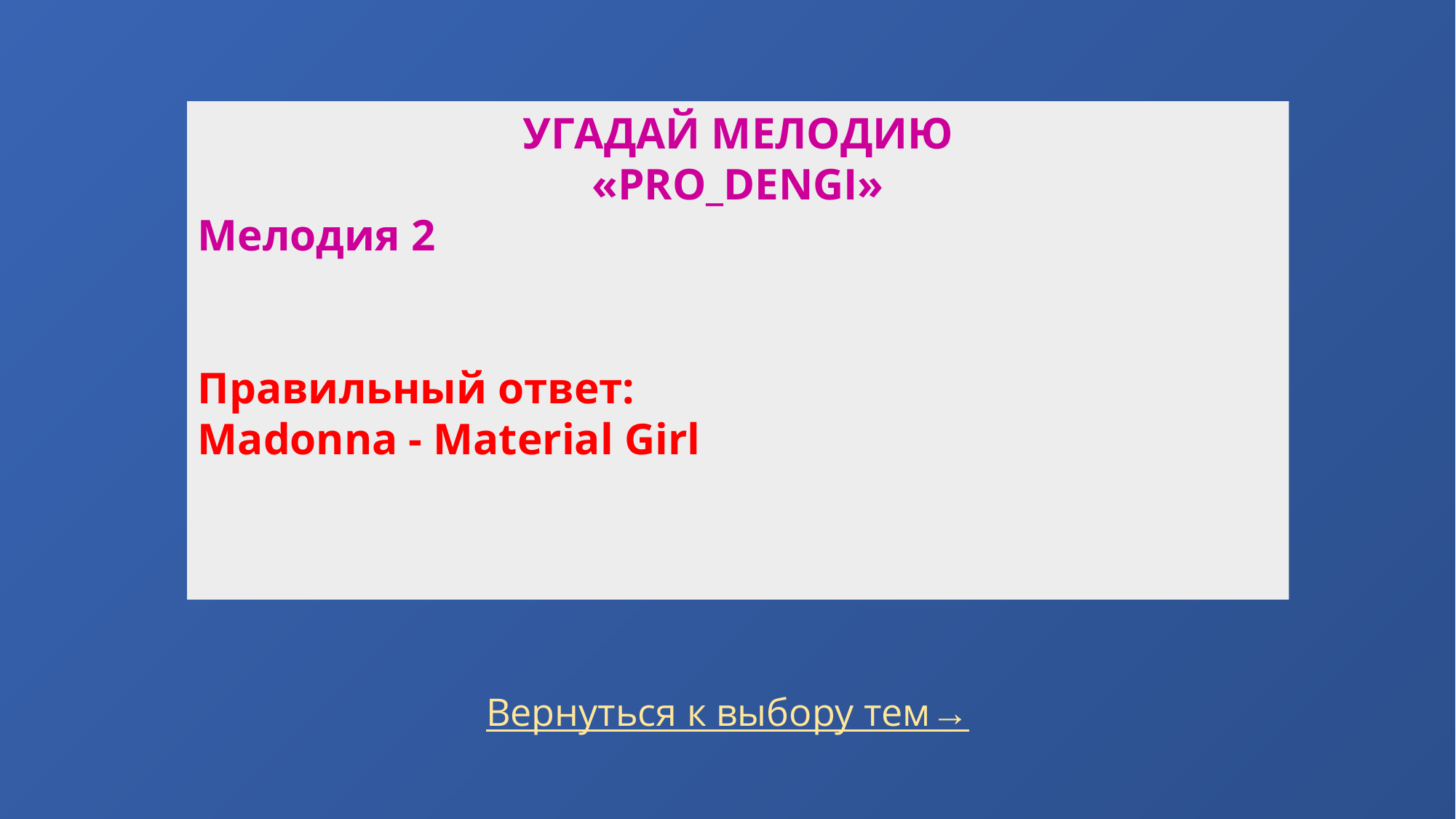

УГАДАЙ МЕЛОДИЮ
«PRO_DENGI»
Мелодия 2

Правильный ответ:
Madonna - Material Girl

Вернуться к выбору тем→